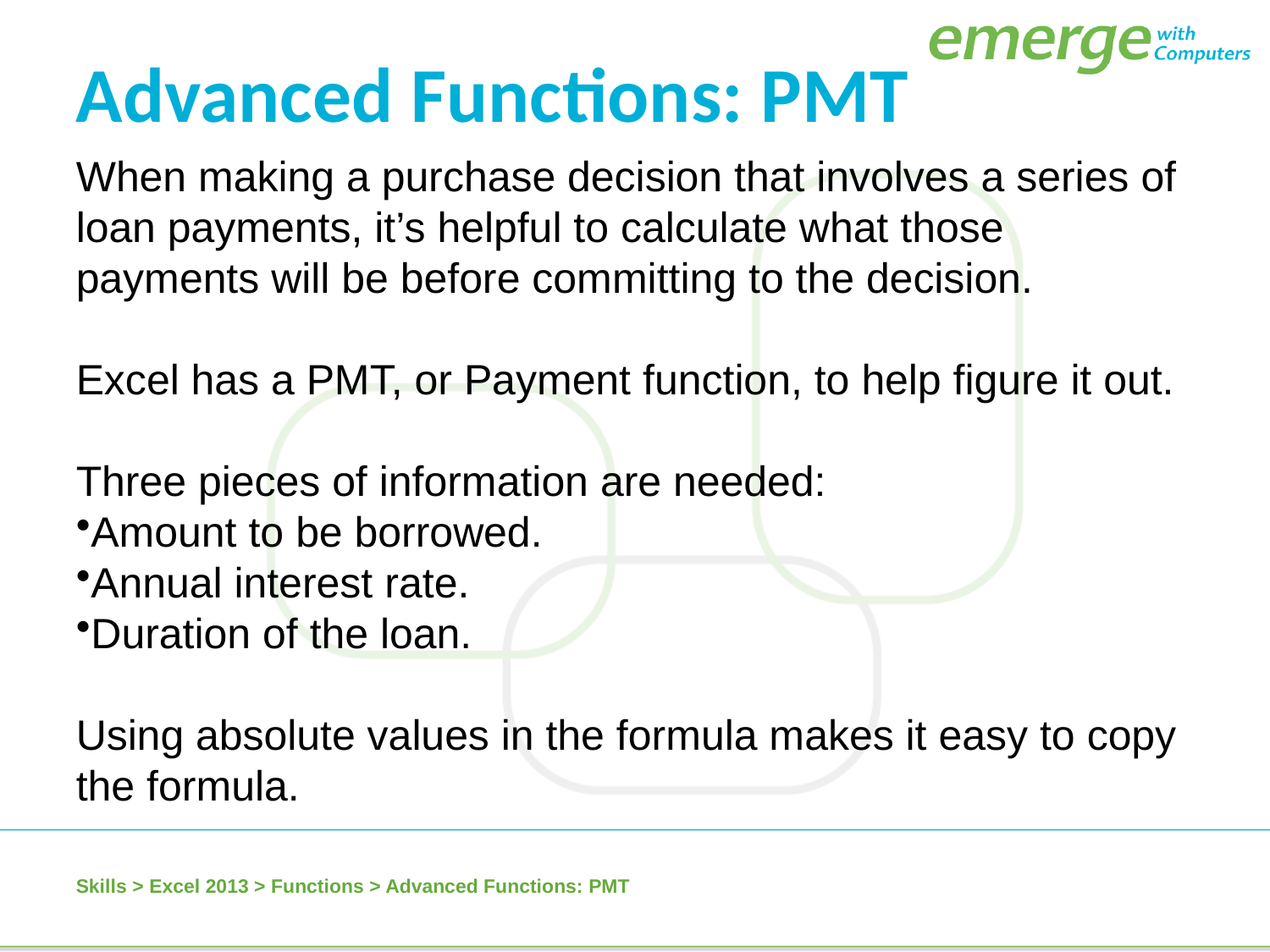

Advanced Functions: PMT
When making a purchase decision that involves a series of loan payments, it’s helpful to calculate what those payments will be before committing to the decision.

Excel has a PMT, or Payment function, to help figure it out.

Three pieces of information are needed:
Amount to be borrowed.
Annual interest rate.
Duration of the loan.

Using absolute values in the formula makes it easy to copy the formula.
Skills > Excel 2013 > Functions > Advanced Functions: PMT